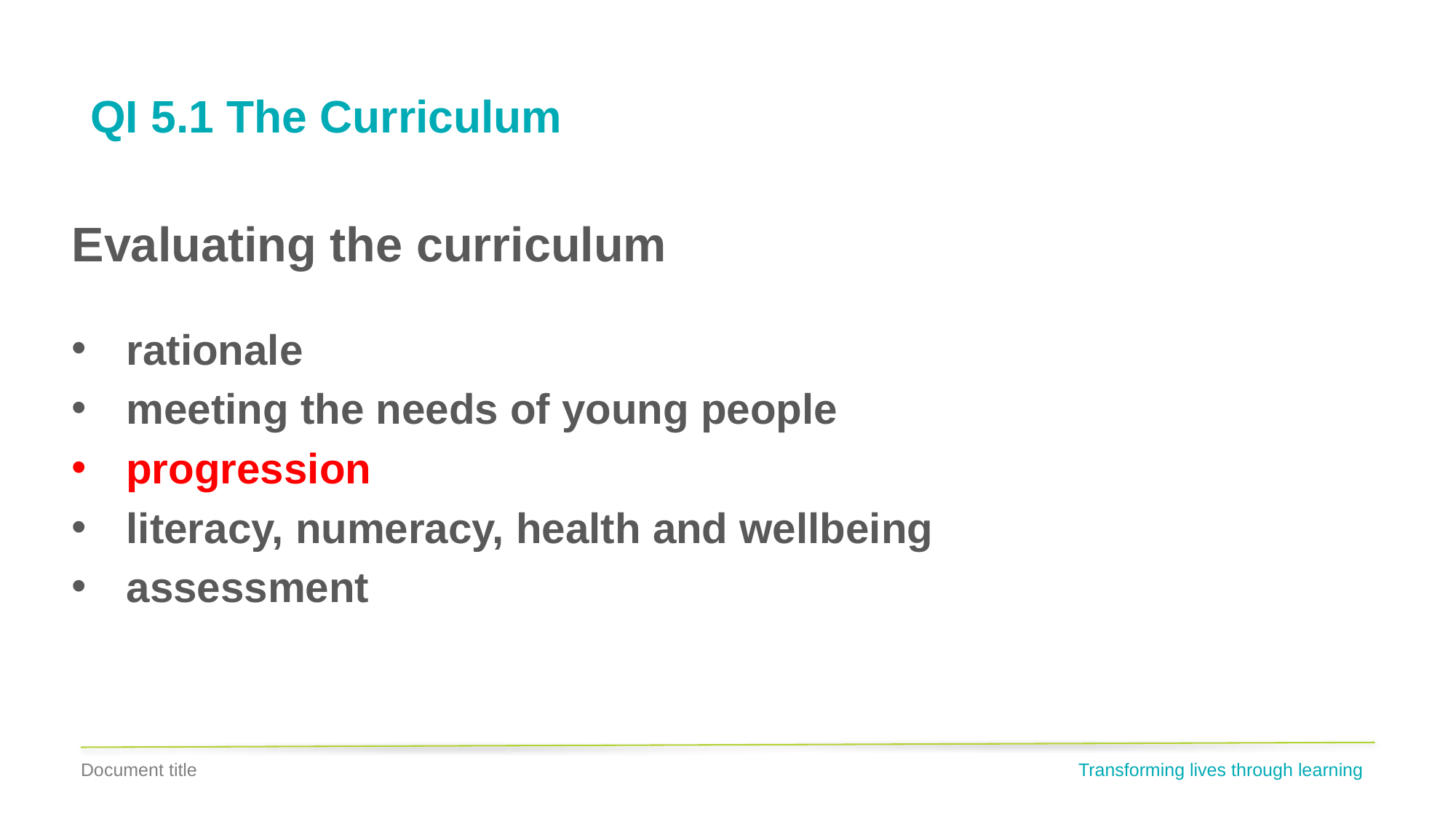

# QI 5.1 The Curriculum
Evaluating the curriculum

rationale
meeting the needs of young people
progression
literacy, numeracy, health and wellbeing
assessment